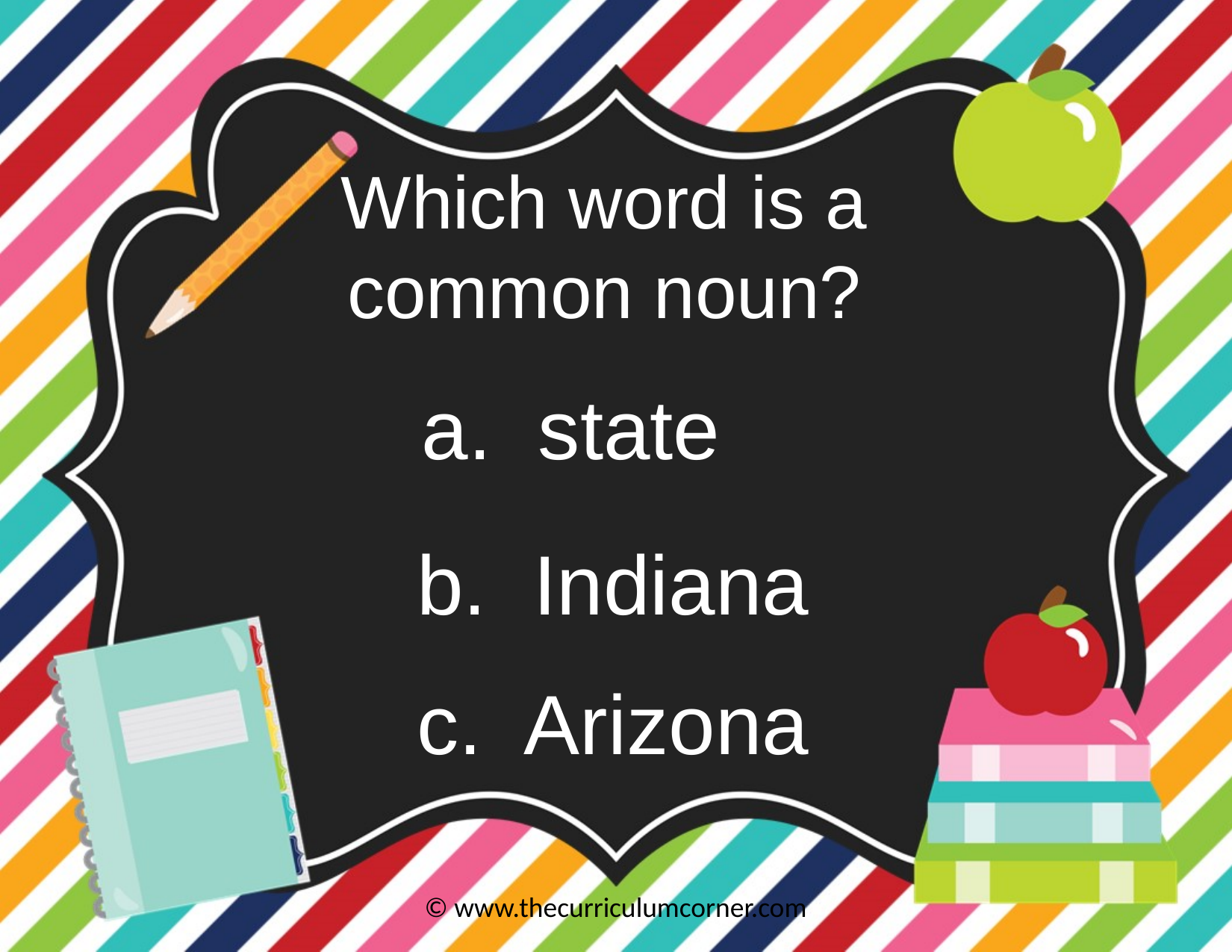

Which word is a common noun?
a.  state
b.  Indiana
c.  Arizona
© www.thecurriculumcorner.com